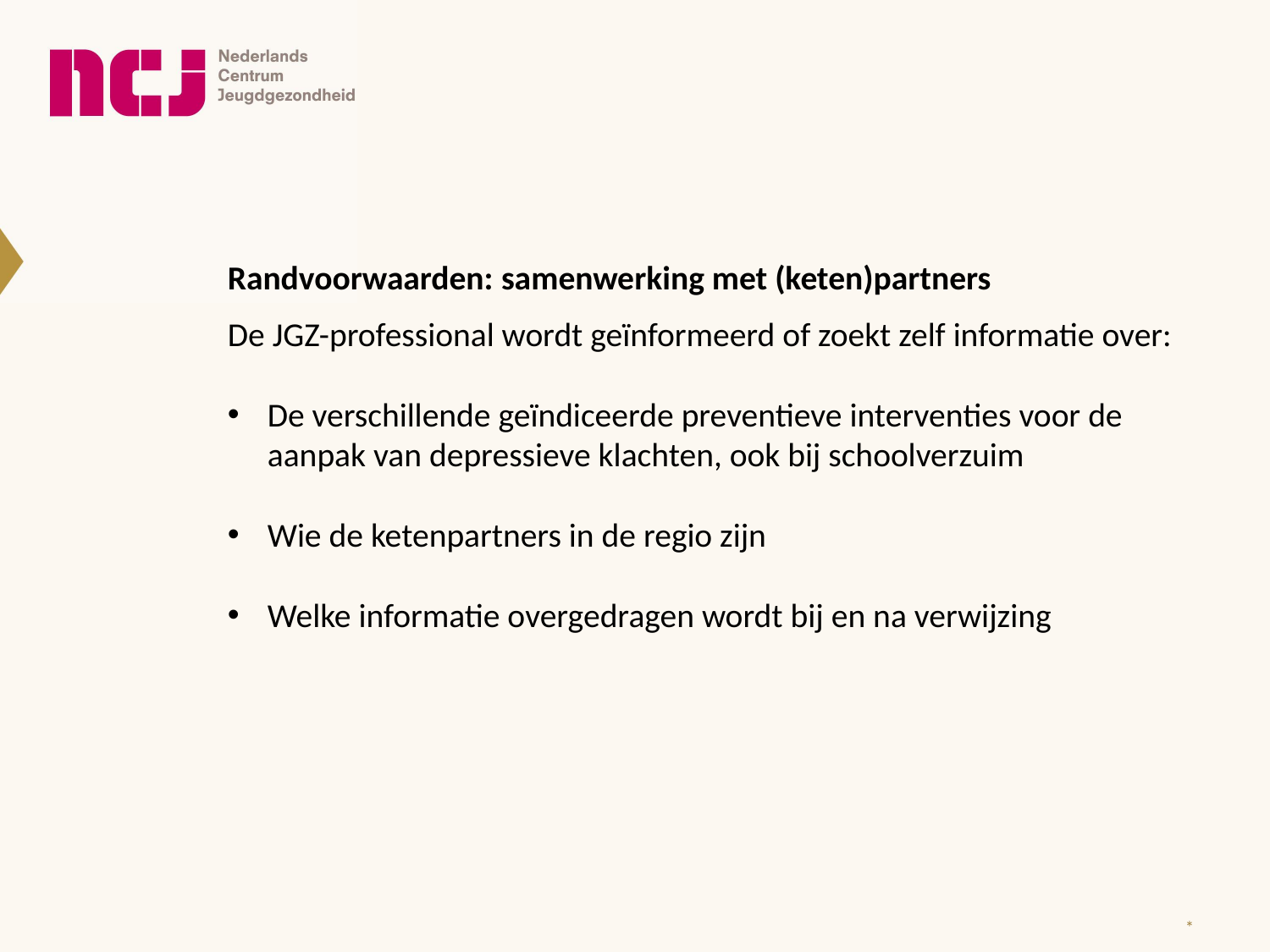

Randvoorwaarden: samenwerking met (keten)partners

De JGZ-professional wordt geïnformeerd of zoekt zelf informatie over:

De verschillende geïndiceerde preventieve interventies voor de aanpak van depressieve klachten, ook bij schoolverzuim

Wie de ketenpartners in de regio zijn

Welke informatie overgedragen wordt bij en na verwijzing
*